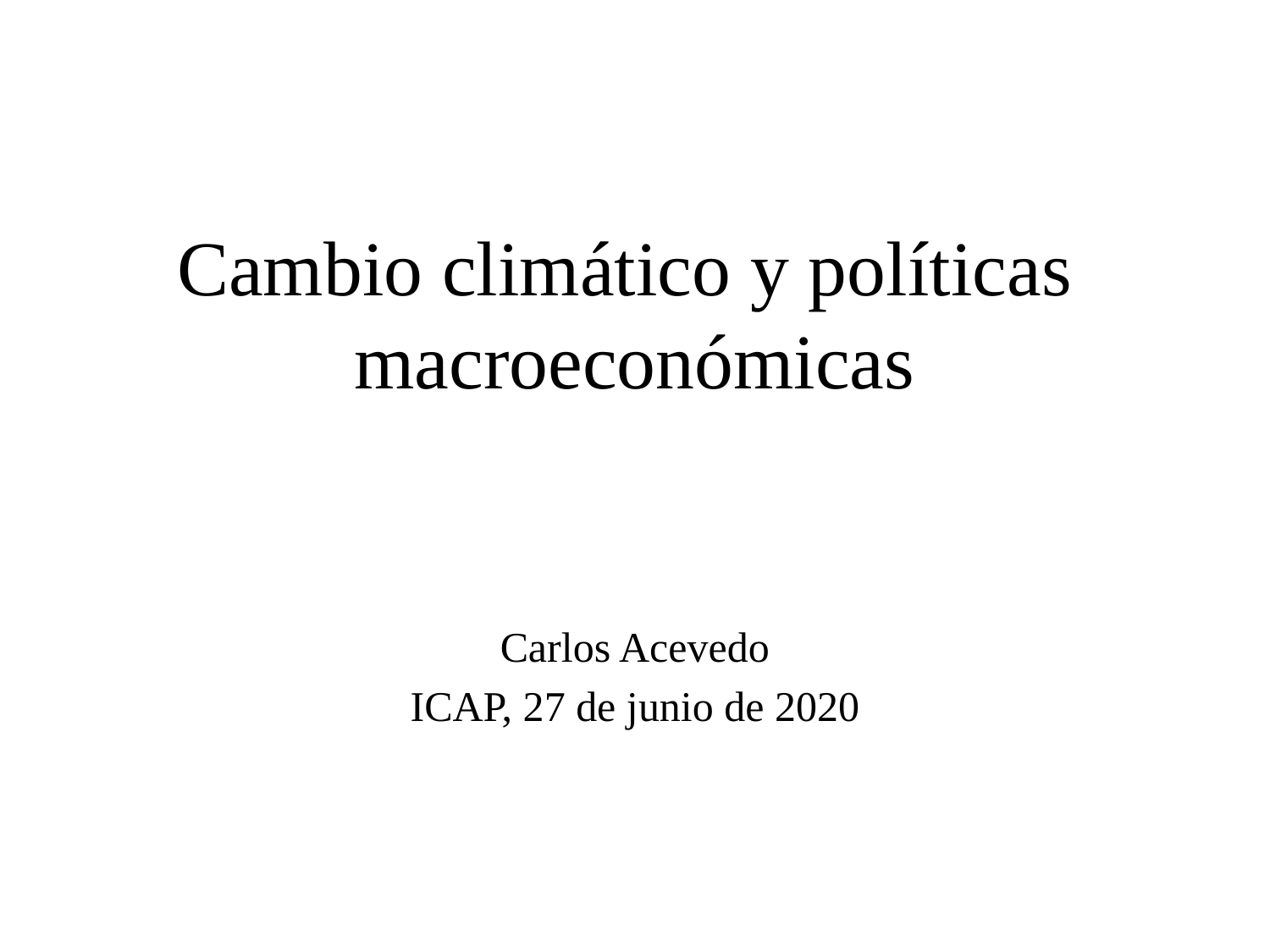

# Cambio climático y políticas  macroeconómicas
Carlos Acevedo
ICAP, 27 de junio de 2020